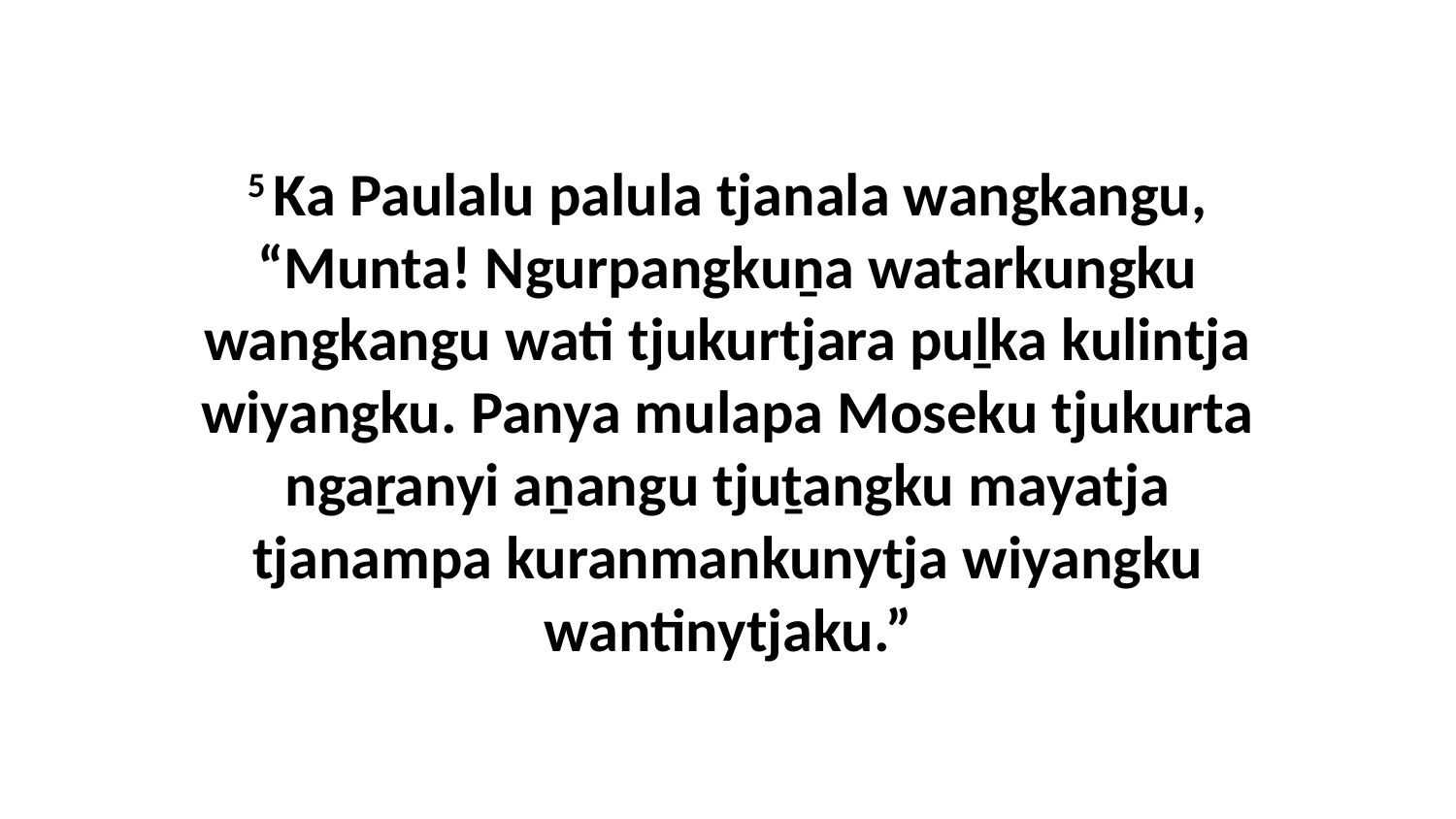

5 Ka Paulalu palula tjanala wangkangu, “Munta! Ngurpangkuṉa watarkungku wangkangu wati tjukurtjara puḻka kulintja wiyangku. Panya mulapa Moseku tjukurta ngaṟanyi aṉangu tjuṯangku mayatja tjanampa kuranmankunytja wiyangku wantinytjaku.”